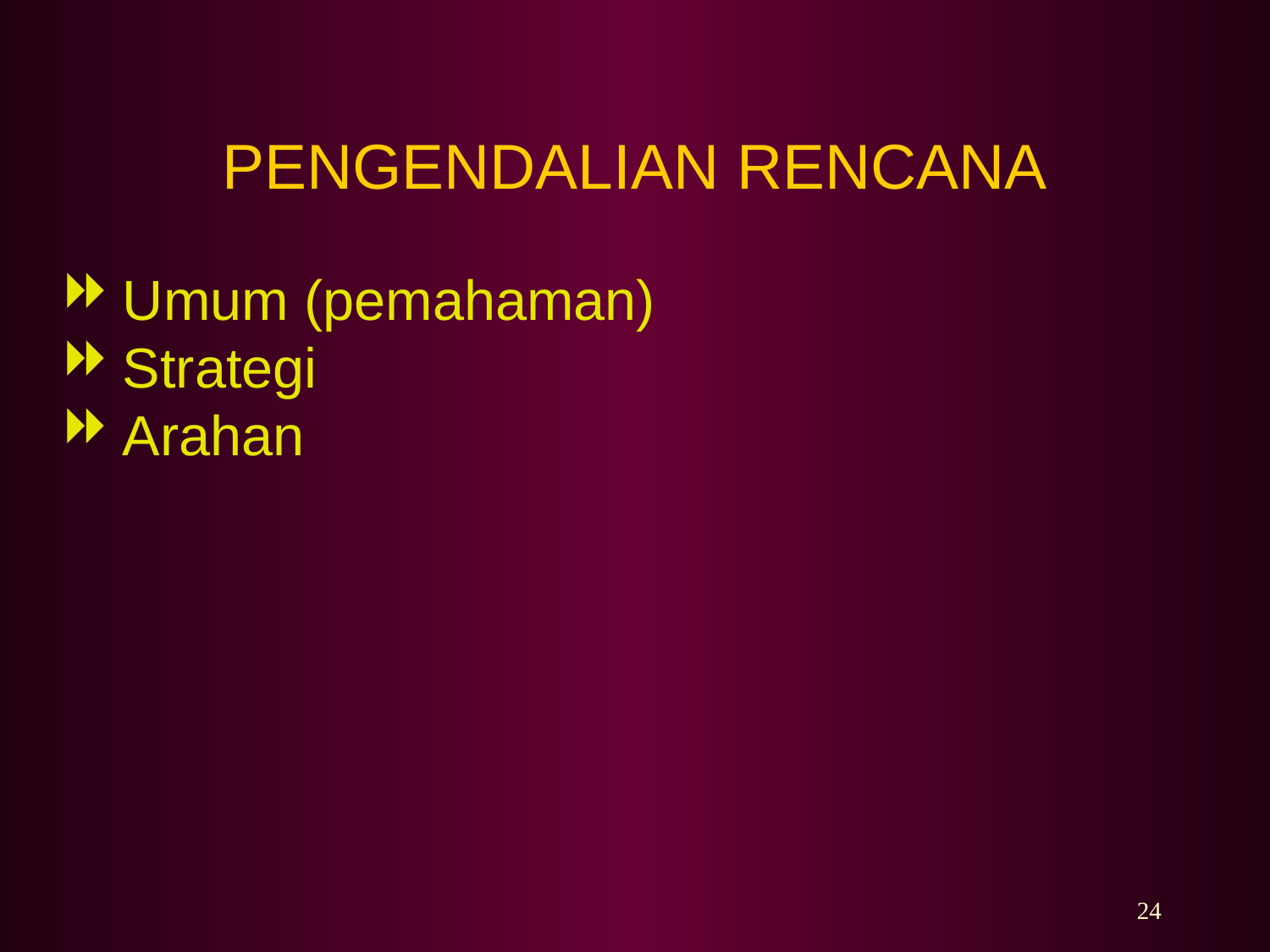

# PENGENDALIAN RENCANA
 Umum (pemahaman)
 Strategi
 Arahan
24